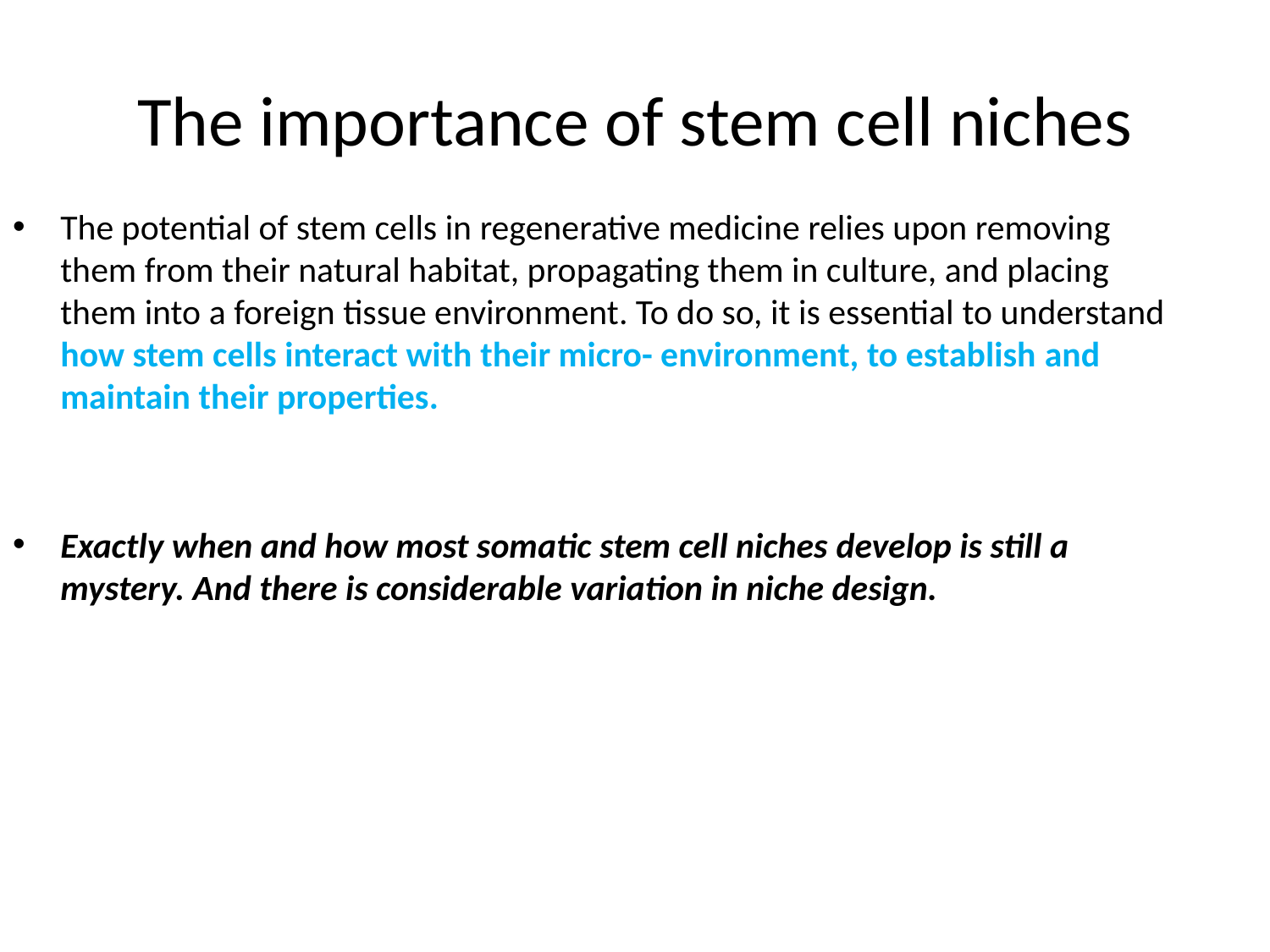

# The importance of stem cell niches
The potential of stem cells in regenerative medicine relies upon removing them from their natural habitat, propagating them in culture, and placing them into a foreign tissue environment. To do so, it is essential to understand how stem cells interact with their micro- environment, to establish and maintain their properties.

Exactly when and how most somatic stem cell niches develop is still a mystery. And there is considerable variation in niche design.